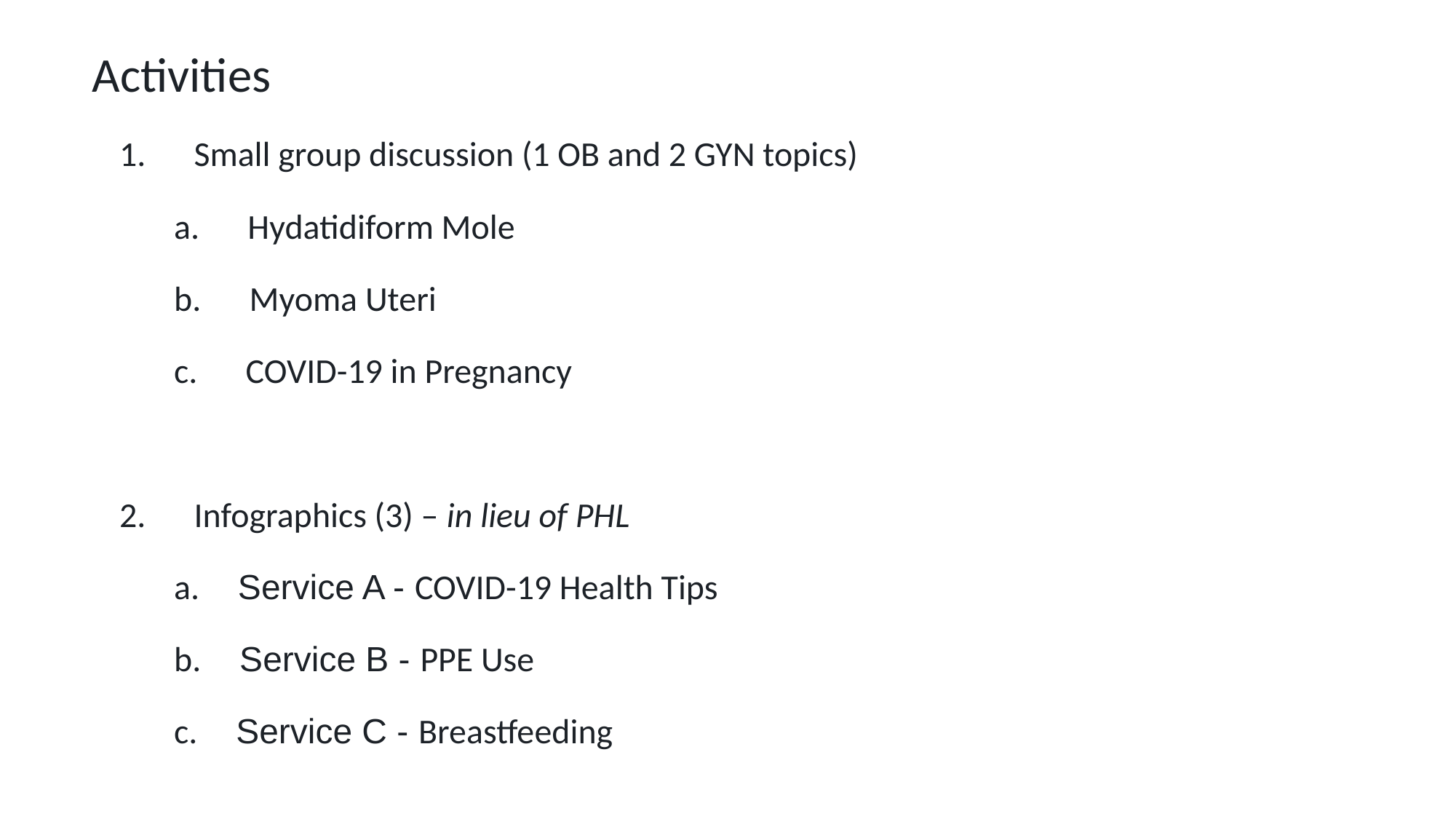

Activities
1.     Small group discussion (1 OB and 2 GYN topics)
a.     Hydatidiform Mole
b.     Myoma Uteri
c.     COVID-19 in Pregnancy

2.     Infographics (3) – in lieu of PHL
a.    Service A - COVID-19 Health Tips
b.    Service B - PPE Use
c.    Service C - Breastfeeding